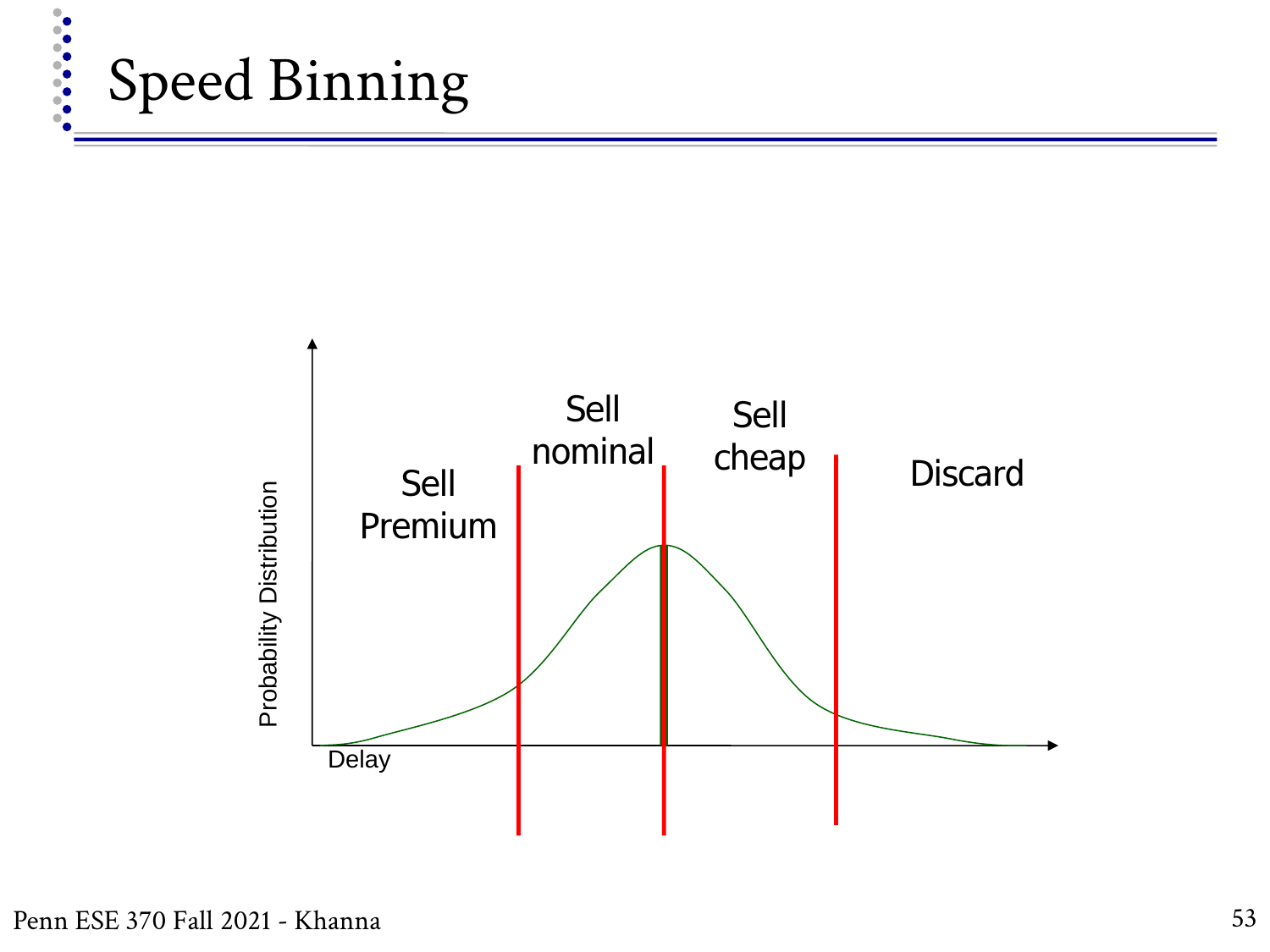

# Speed Binning

Sell
nominal

Sell
cheap

Discard
Sell
Premium

Probability Distribution
Delay

Penn ESE 370 Fall 2021 - Khanna
53